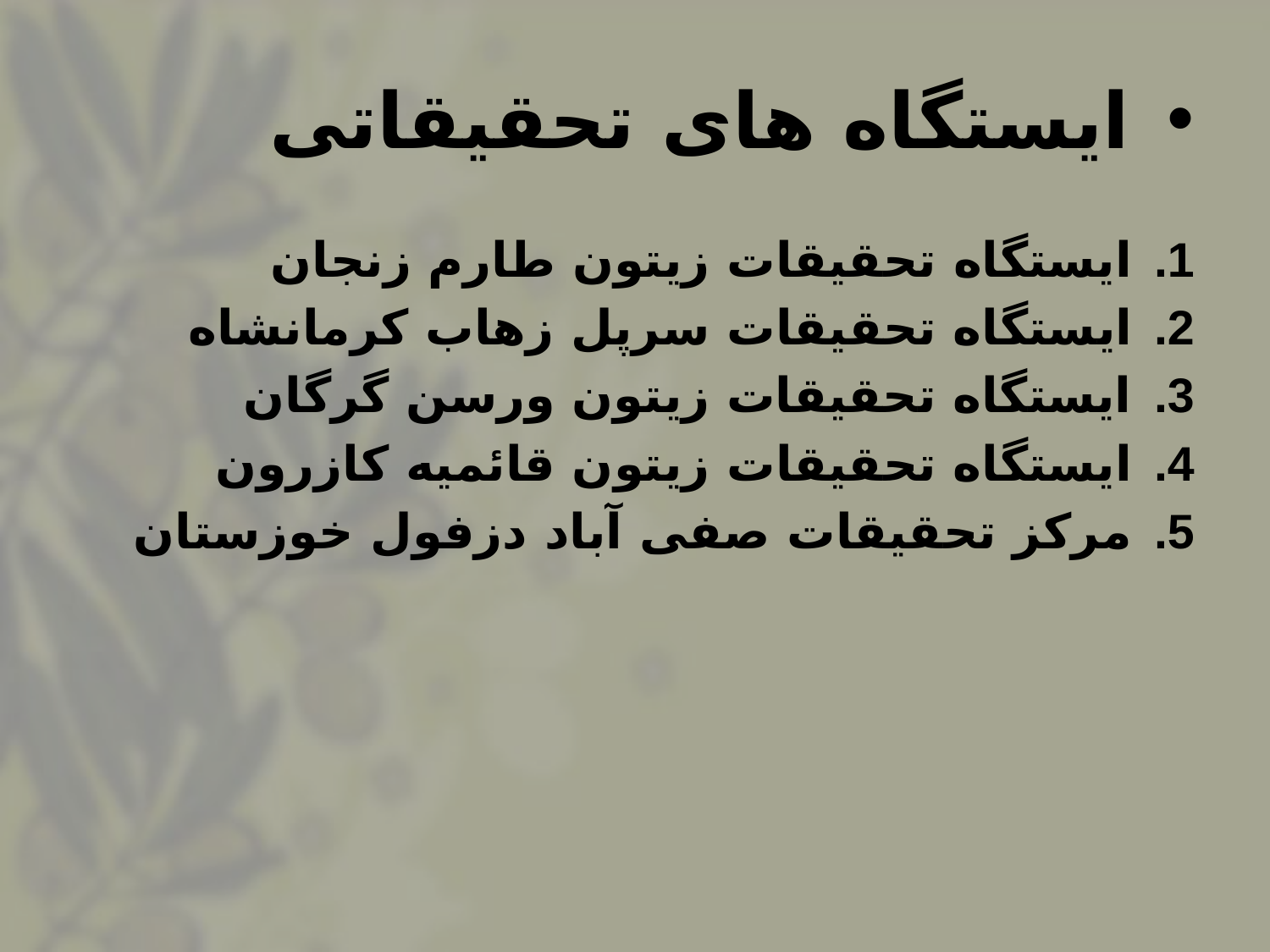

# ایستگاه های تحقیقاتی
ایستگاه تحقیقات زیتون طارم زنجان
ایستگاه تحقیقات سرپل زهاب کرمانشاه
ایستگاه تحقیقات زیتون ورسن گرگان
ایستگاه تحقیقات زیتون قائمیه کازرون
مرکز تحقیقات صفی آباد دزفول خوزستان